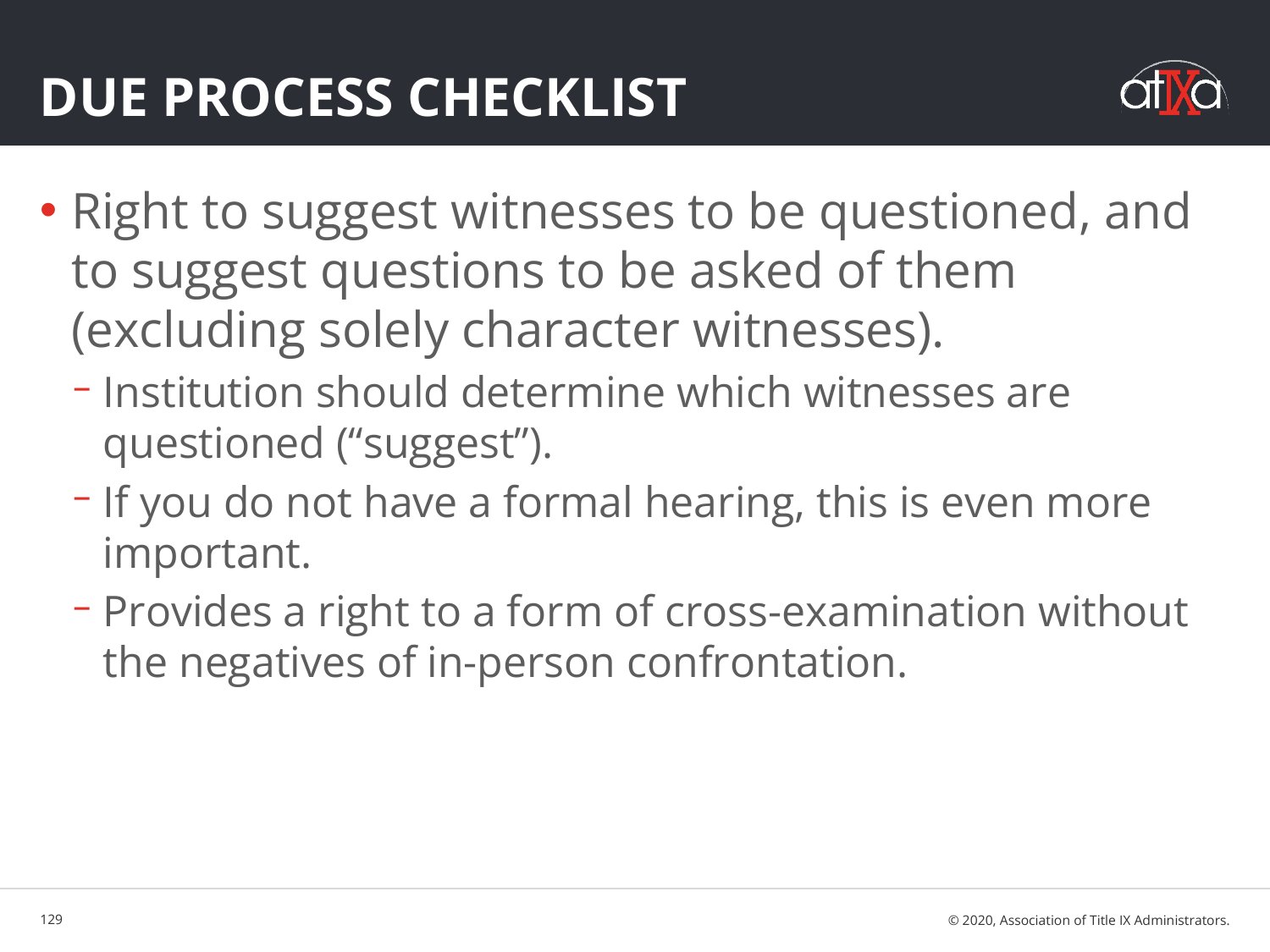

# Due Process Checklist
Right to suggest witnesses to be questioned, and to suggest questions to be asked of them (excluding solely character witnesses).
Institution should determine which witnesses are questioned (“suggest”).
If you do not have a formal hearing, this is even more important.
Provides a right to a form of cross-examination without the negatives of in-person confrontation.